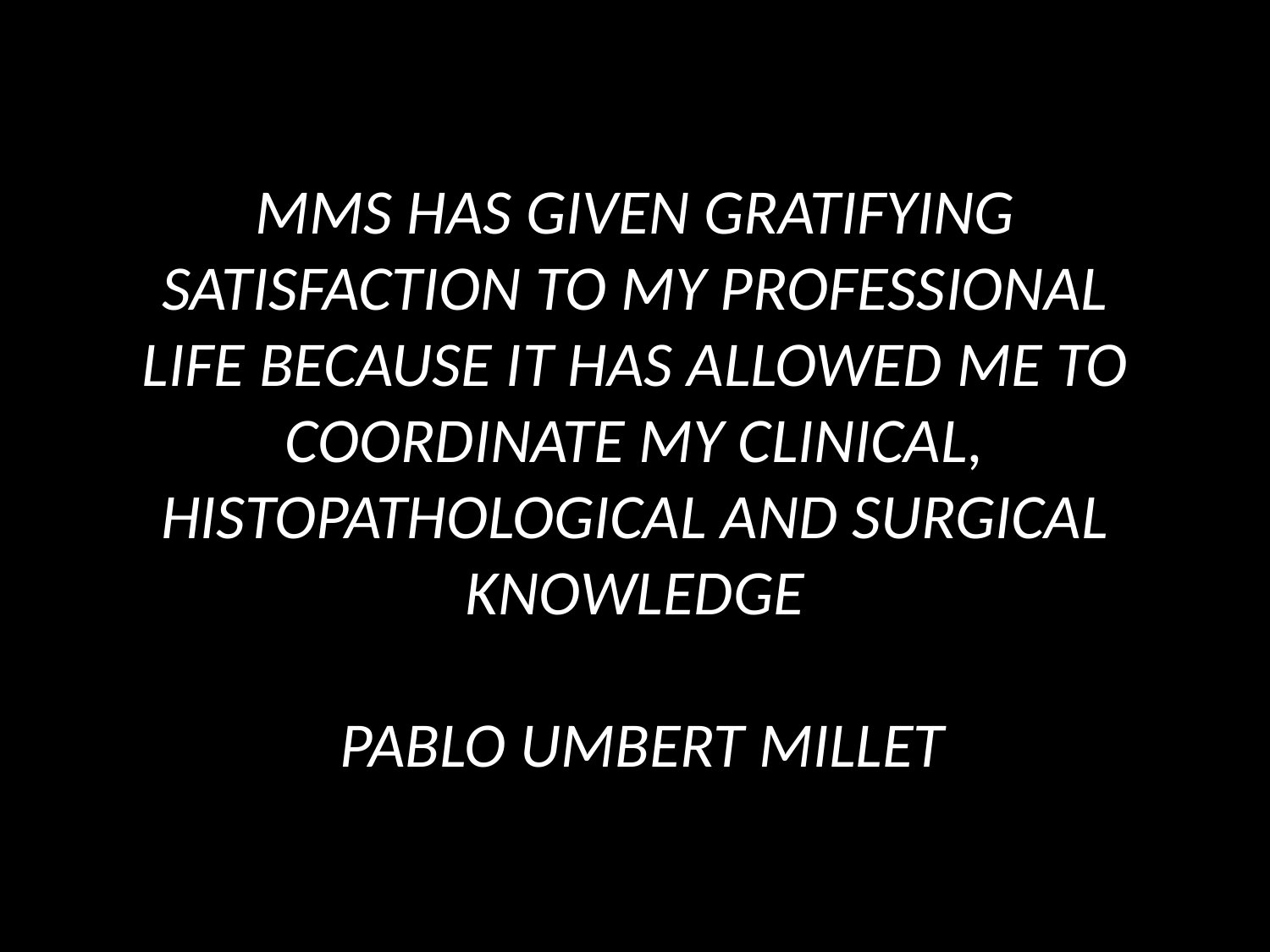

# MMS HAS GIVEN GRATIFYING SATISFACTION TO MY PROFESSIONAL LIFE BECAUSE IT HAS ALLOWED ME TO COORDINATE MY CLINICAL, HISTOPATHOLOGICAL AND SURGICAL KNOWLEDGE PABLO UMBERT MILLET